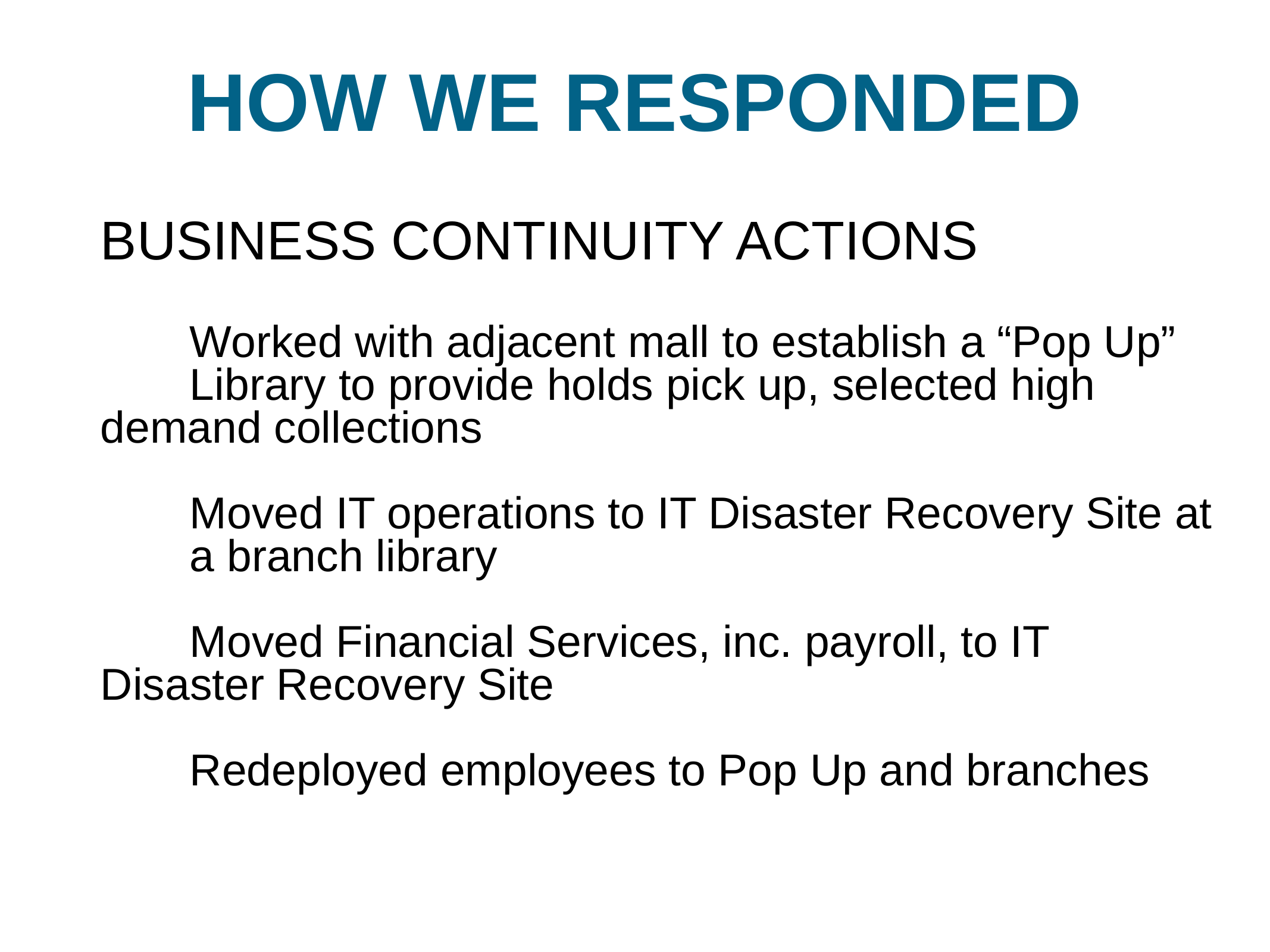

HOW WE RESPONDED
BUSINESS CONTINUITY ACTIONS

	Worked with adjacent mall to establish a “Pop Up” 	Library to provide holds pick up, selected high 	demand collections

	Moved IT operations to IT Disaster Recovery Site at 	a branch library

	Moved Financial Services, inc. payroll, to IT 	Disaster Recovery Site

	Redeployed employees to Pop Up and branches